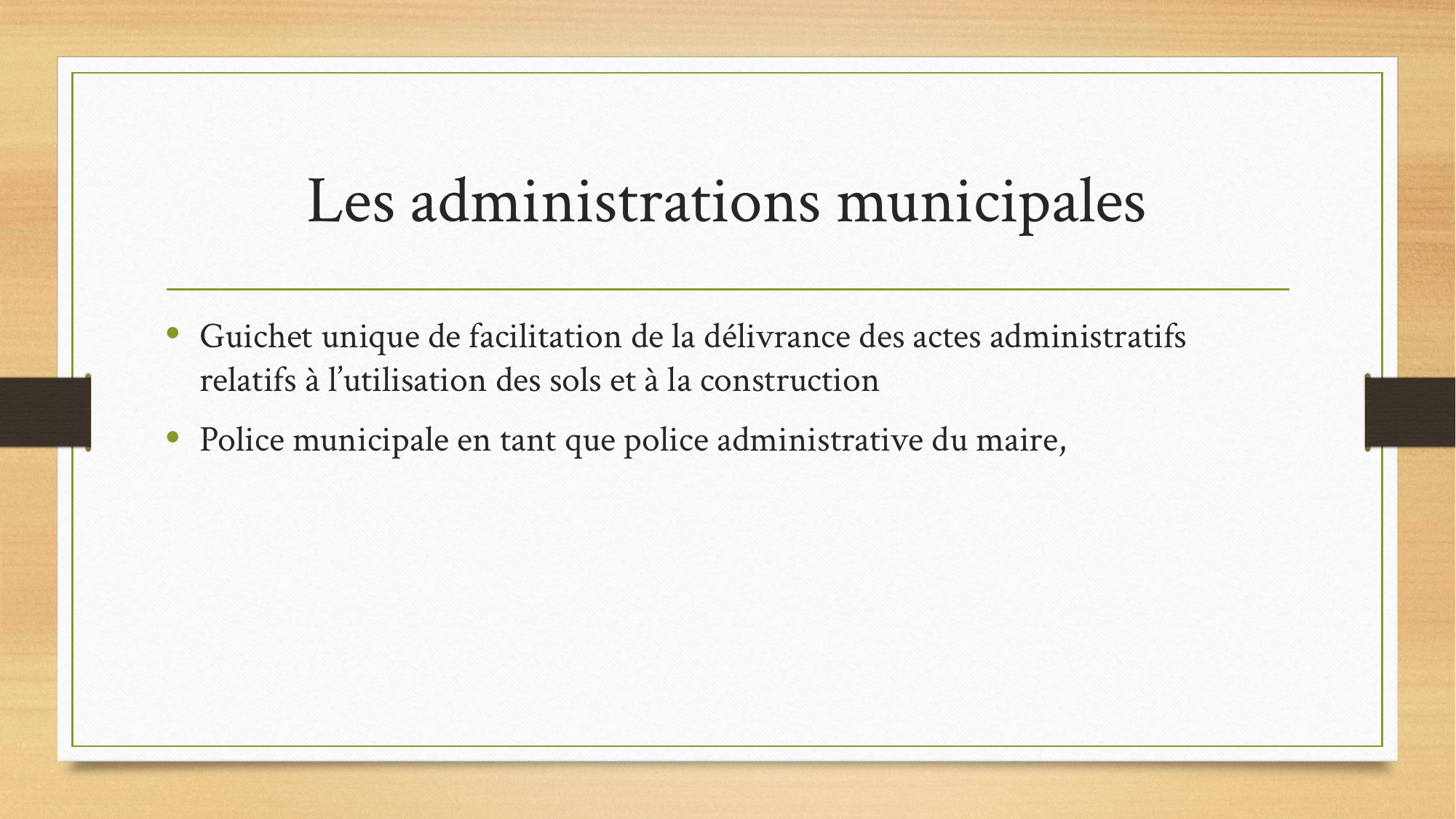

# Les administrations municipales
Guichet unique de facilitation de la délivrance des actes administratifs relatifs à l’utilisation des sols et à la construction
Police municipale en tant que police administrative du maire,